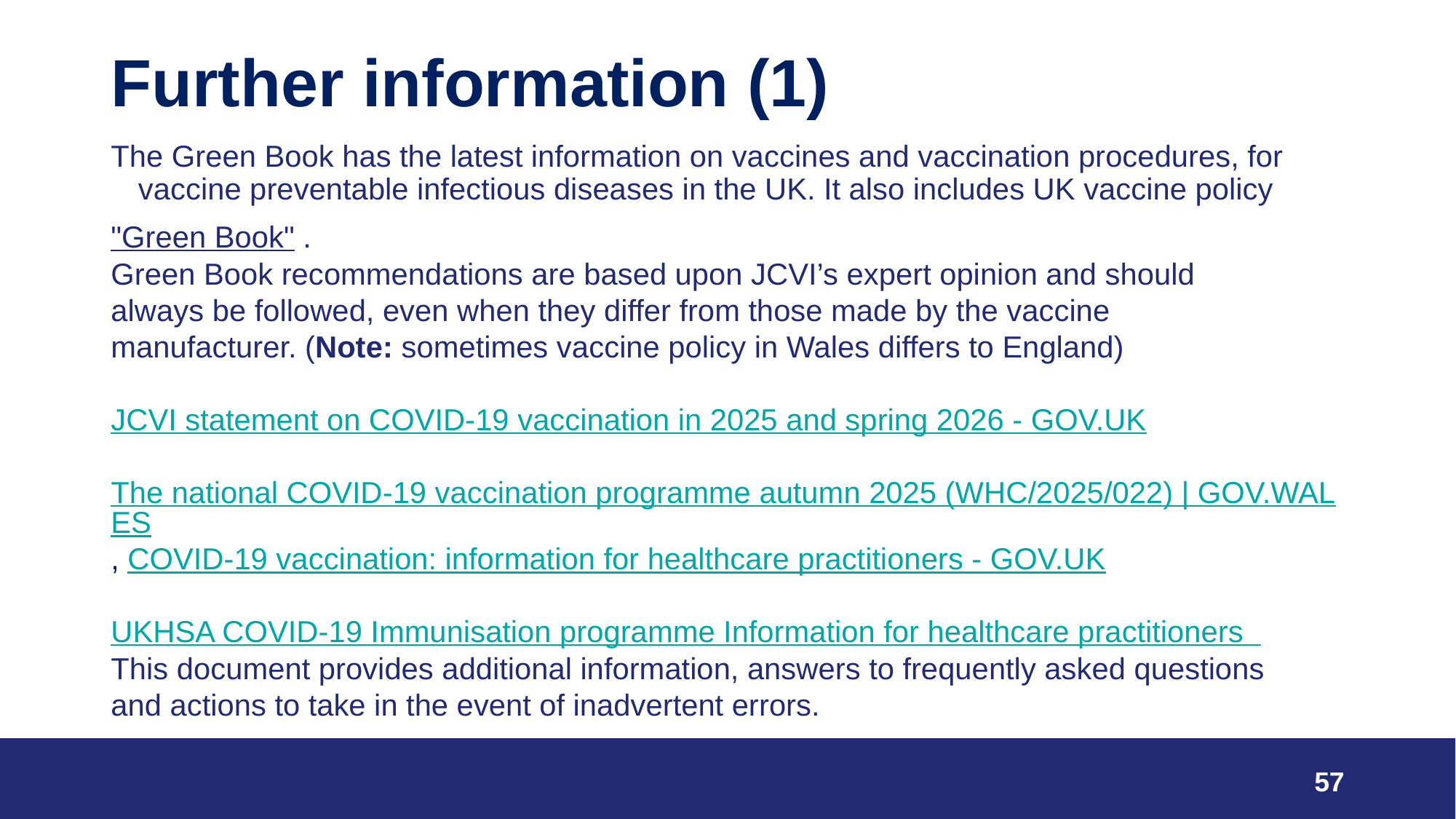

# Further information (1)
The Green Book has the latest information on vaccines and vaccination procedures, for vaccine preventable infectious diseases in the UK. It also includes UK vaccine policy
"Green Book" .
Green Book recommendations are based upon JCVI’s expert opinion and should
always be followed, even when they differ from those made by the vaccine
manufacturer. (Note: sometimes vaccine policy in Wales differs to England)

JCVI statement on COVID-19 vaccination in 2025 and spring 2026 - GOV.UK

The national COVID-19 vaccination programme autumn 2025 (WHC/2025/022) | GOV.WALES, COVID-19 vaccination: information for healthcare practitioners - GOV.UK

UKHSA COVID-19 Immunisation programme Information for healthcare practitioners
This document provides additional information, answers to frequently asked questions
and actions to take in the event of inadvertent errors.

57